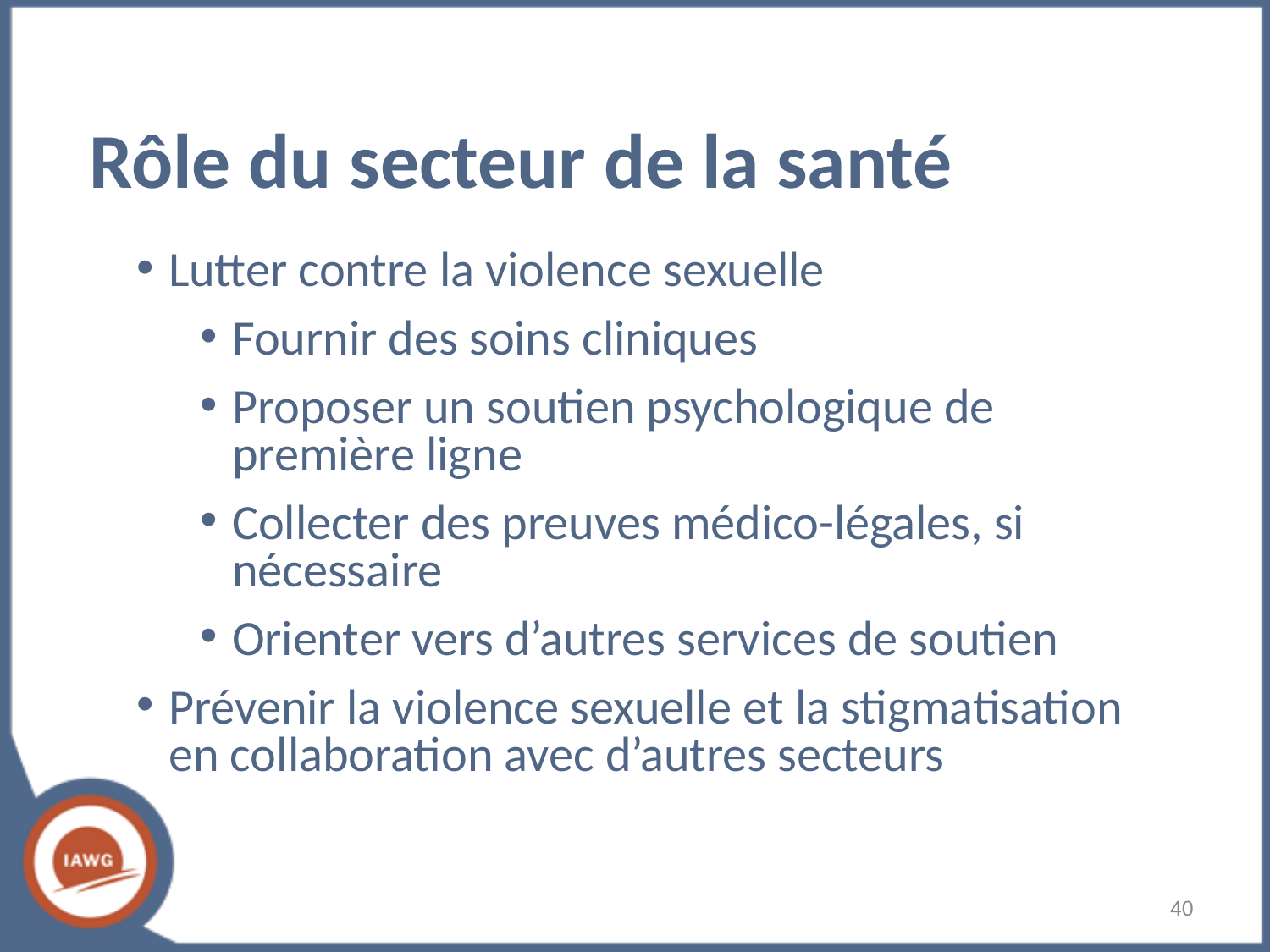

# Rôle du secteur de la santé
Lutter contre la violence sexuelle
Fournir des soins cliniques
Proposer un soutien psychologique de première ligne
Collecter des preuves médico-légales, si nécessaire
Orienter vers d’autres services de soutien
Prévenir la violence sexuelle et la stigmatisation en collaboration avec d’autres secteurs
40